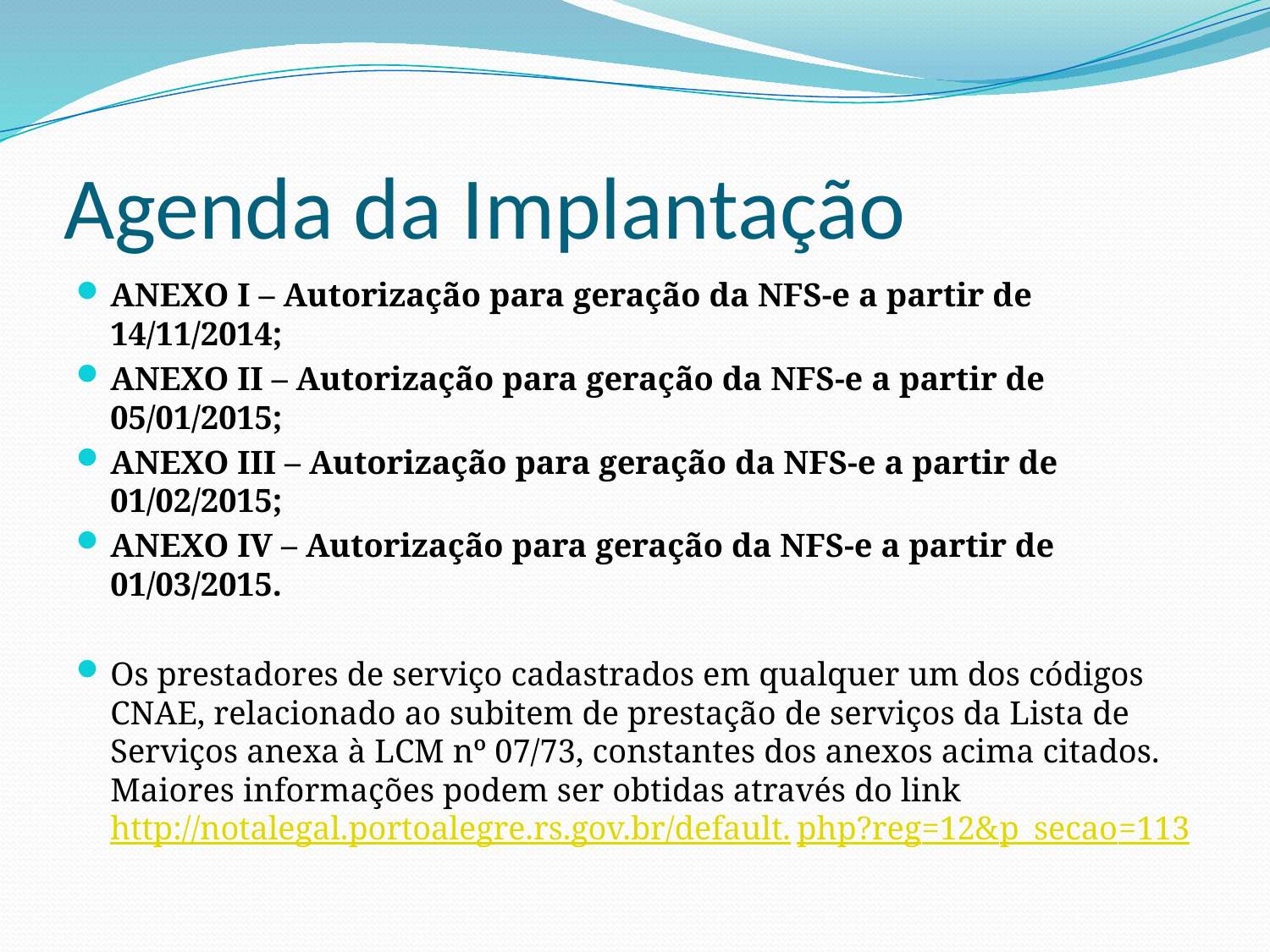

# Agenda da Implantação
ANEXO I – Autorização para geração da NFS-e a partir de 14/11/2014;
ANEXO II – Autorização para geração da NFS-e a partir de 05/01/2015;
ANEXO III – Autorização para geração da NFS-e a partir de 01/02/2015;
ANEXO IV – Autorização para geração da NFS-e a partir de 01/03/2015.

Os prestadores de serviço cadastrados em qualquer um dos códigos CNAE, relacionado ao subitem de prestação de serviços da Lista de Serviços anexa à LCM nº 07/73, constantes dos anexos acima citados. Maiores informações podem ser obtidas através do link http://notalegal.portoalegre.rs.gov.br/default.php?reg=12&p_secao=113